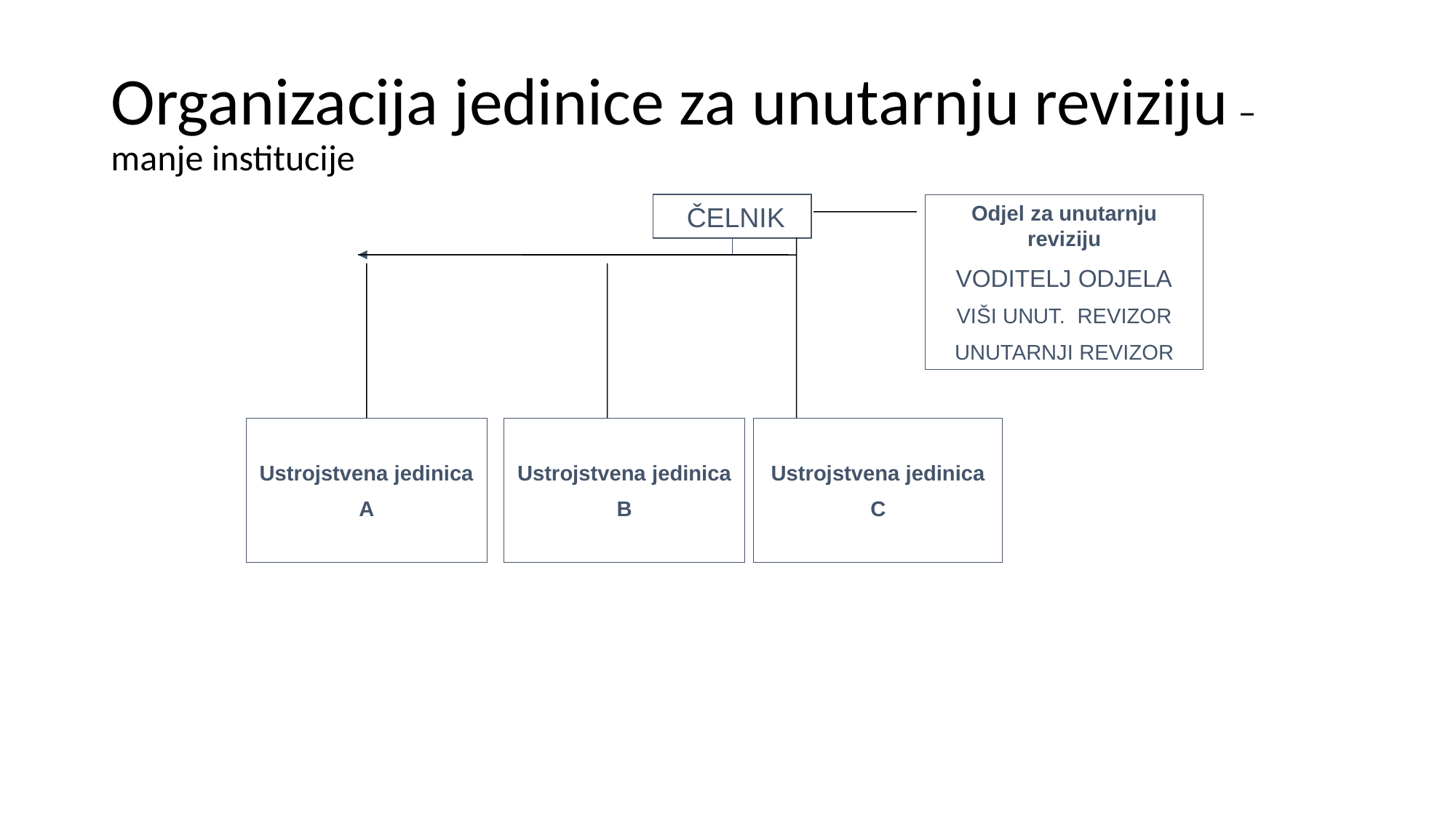

Organizacija jedinice za unutarnju reviziju – manje institucije
   ČELNIK
Odjel za unutarnju reviziju
VODITELJ ODJELA
VIŠI UNUT.  REVIZOR
UNUTARNJI REVIZOR

Ustrojstvena jedinica
A

Ustrojstvena jedinica
B

Ustrojstvena jedinica
C